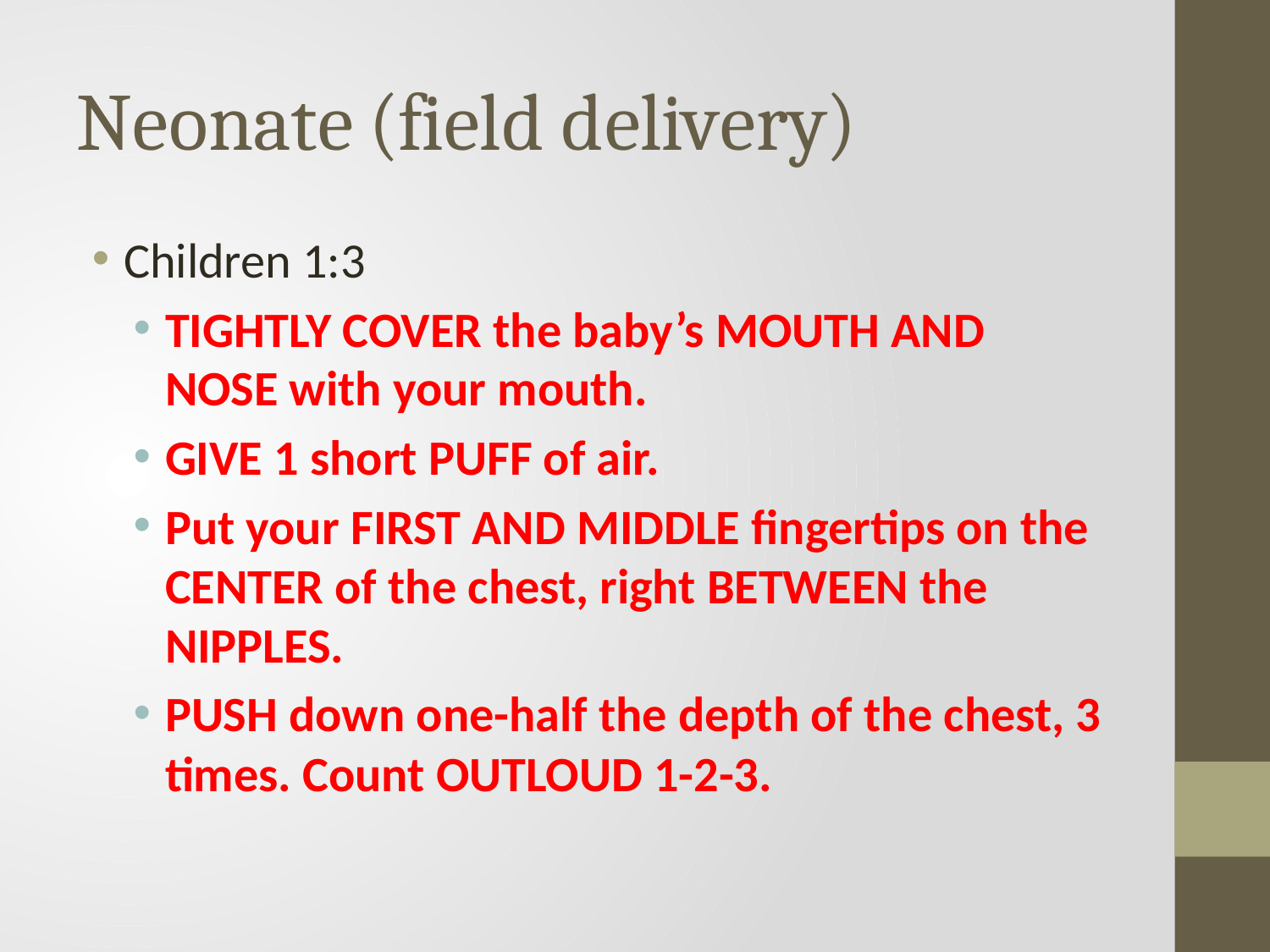

# Neonate (field delivery)
Children 1:3
TIGHTLY COVER the baby’s MOUTH AND NOSE with your mouth.
GIVE 1 short PUFF of air.
Put your FIRST AND MIDDLE fingertips on the CENTER of the chest, right BETWEEN the NIPPLES.
PUSH down one-half the depth of the chest, 3 times. Count OUTLOUD 1-2-3.